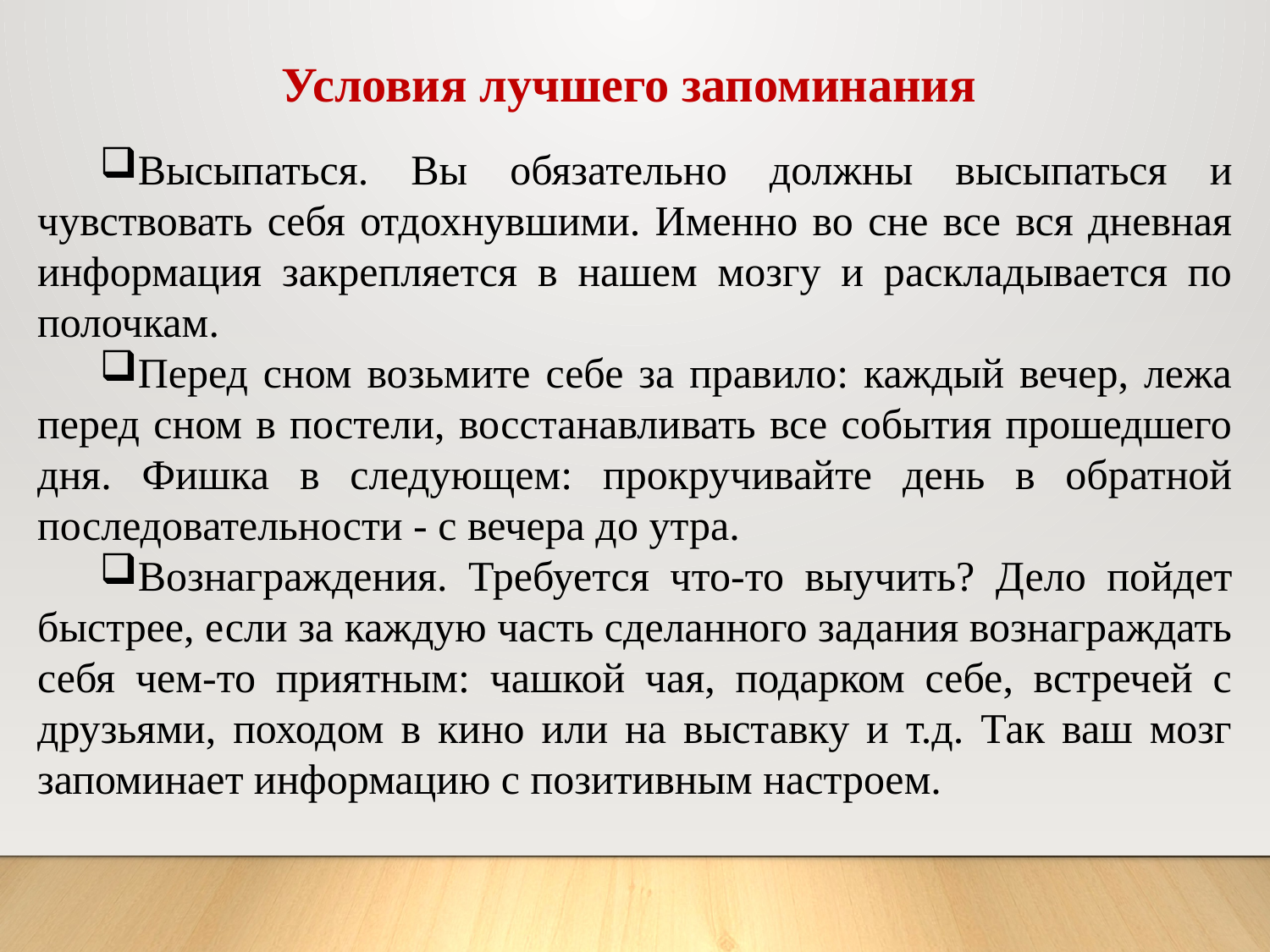

Условия лучшего запоминания
Высыпаться. Вы обязательно должны высыпаться и чувствовать себя отдохнувшими. Именно во сне все вся дневная информация закрепляется в нашем мозгу и раскладывается по полочкам.
Перед сном возьмите себе за правило: каждый вечер, лежа перед сном в постели, восстанавливать все события прошедшего дня. Фишка в следующем: прокручивайте день в обратной последовательности - с вечера до утра.
Вознаграждения. Требуется что-то выучить? Дело пойдет быстрее, если за каждую часть сделанного задания вознаграждать себя чем-то приятным: чашкой чая, подарком себе, встречей с друзьями, походом в кино или на выставку и т.д. Так ваш мозг запоминает информацию с позитивным настроем.